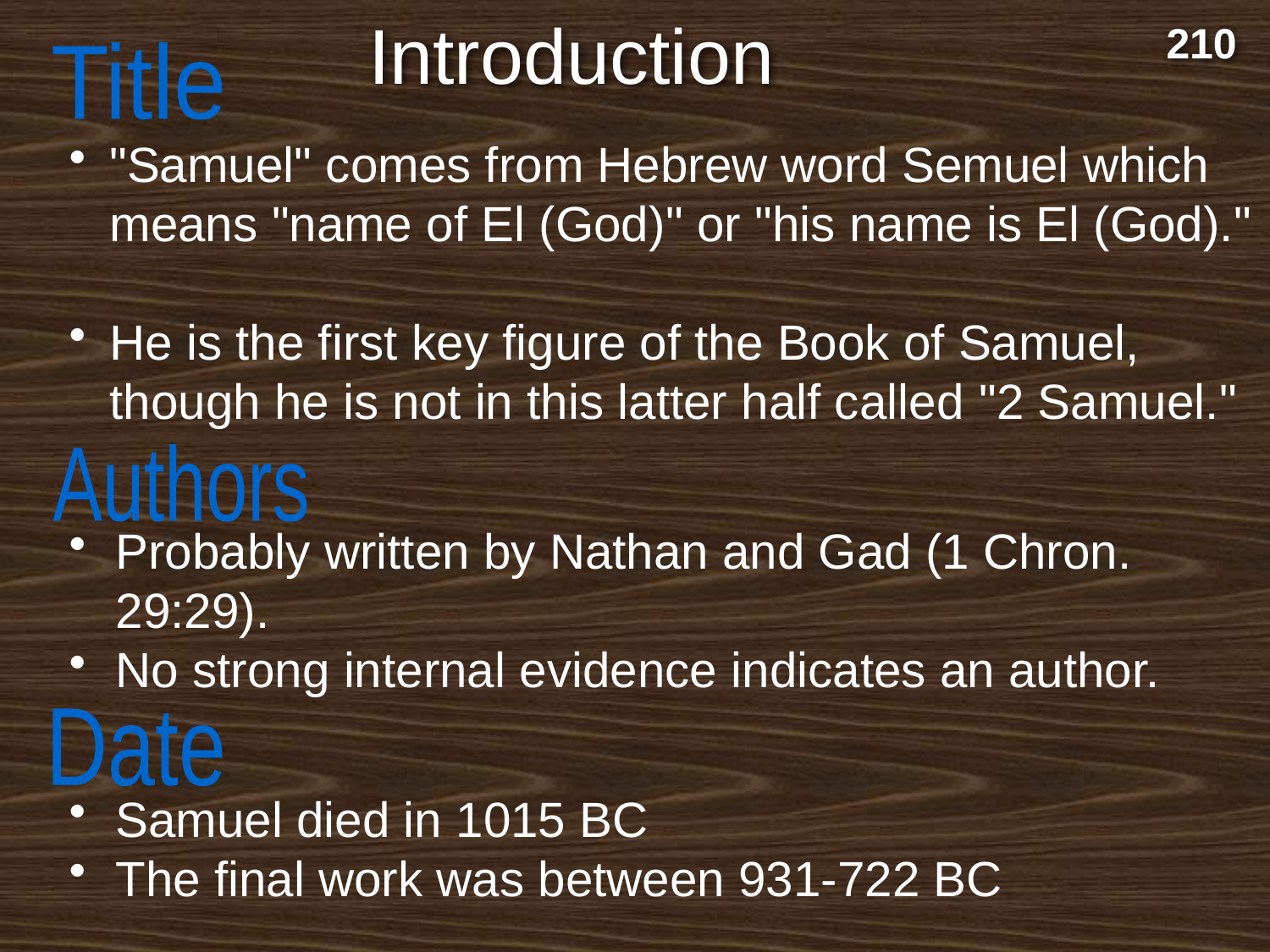

Introduction
210
Title
"Samuel" comes from Hebrew word Semuel which means "name of El (God)" or "his name is El (God)."

He is the first key figure of the Book of Samuel, though he is not in this latter half called "2 Samuel."
Authors
Probably written by Nathan and Gad (1 Chron. 29:29).
No strong internal evidence indicates an author.
Date
Samuel died in 1015 BC
The final work was between 931-722 BC